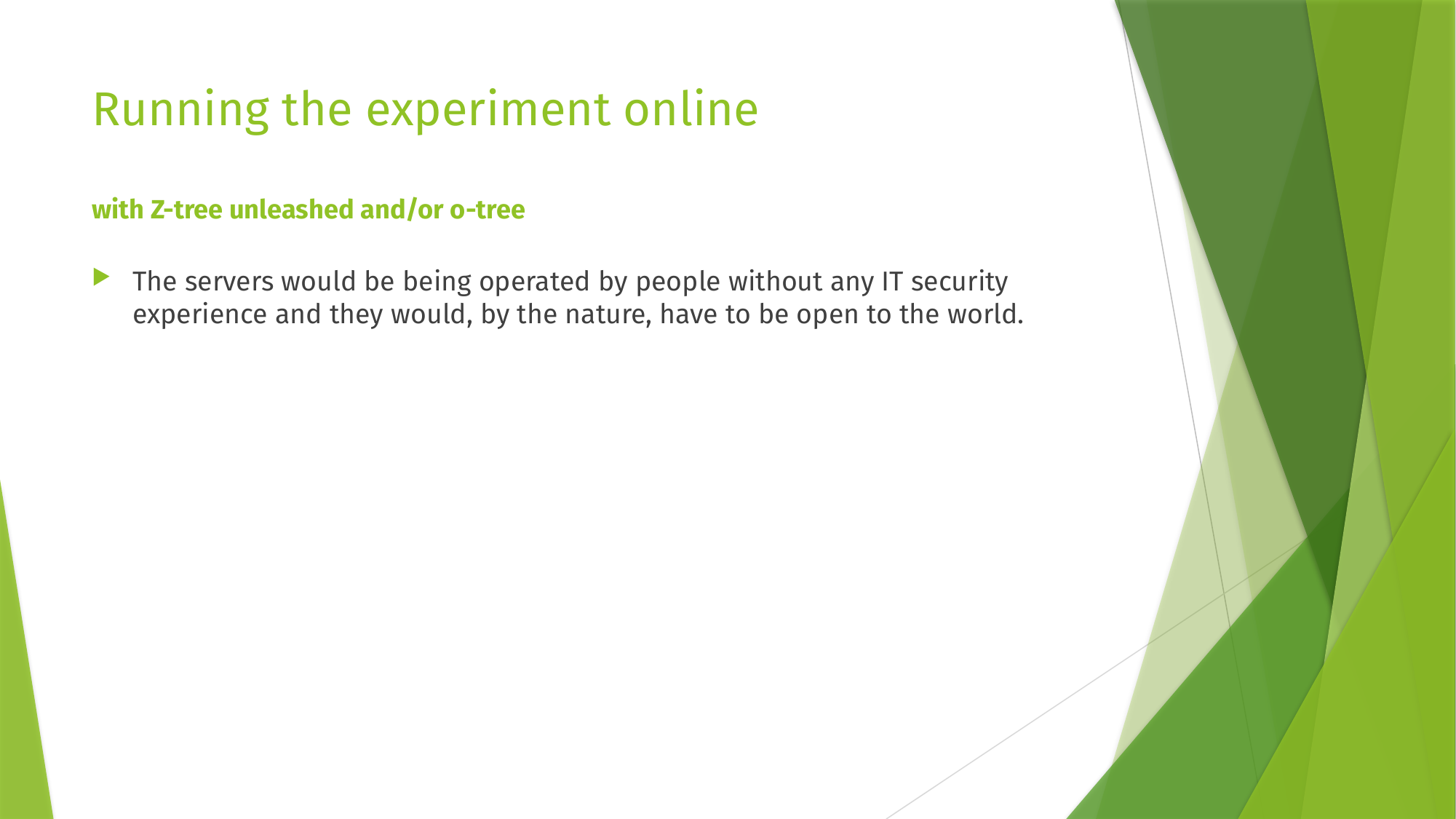

# Running the experiment online with Z-tree unleashed and/or o-tree
The servers would be being operated by people without any IT security experience and they would, by the nature, have to be open to the world.